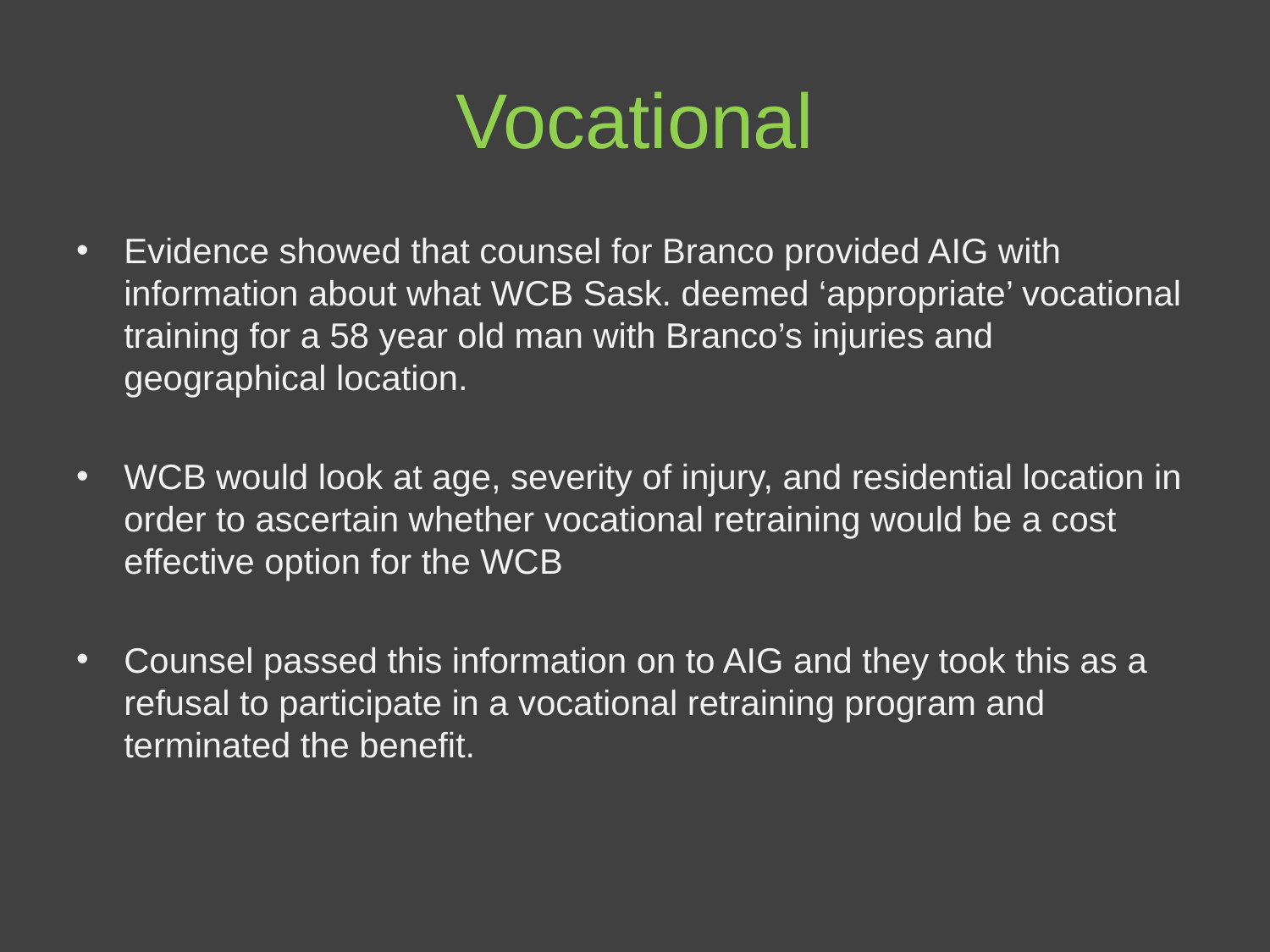

Vocational
Evidence showed that counsel for Branco provided AIG with information about what WCB Sask. deemed ‘appropriate’ vocational training for a 58 year old man with Branco’s injuries and geographical location.

WCB would look at age, severity of injury, and residential location in order to ascertain whether vocational retraining would be a cost effective option for the WCB

Counsel passed this information on to AIG and they took this as a refusal to participate in a vocational retraining program and terminated the benefit.